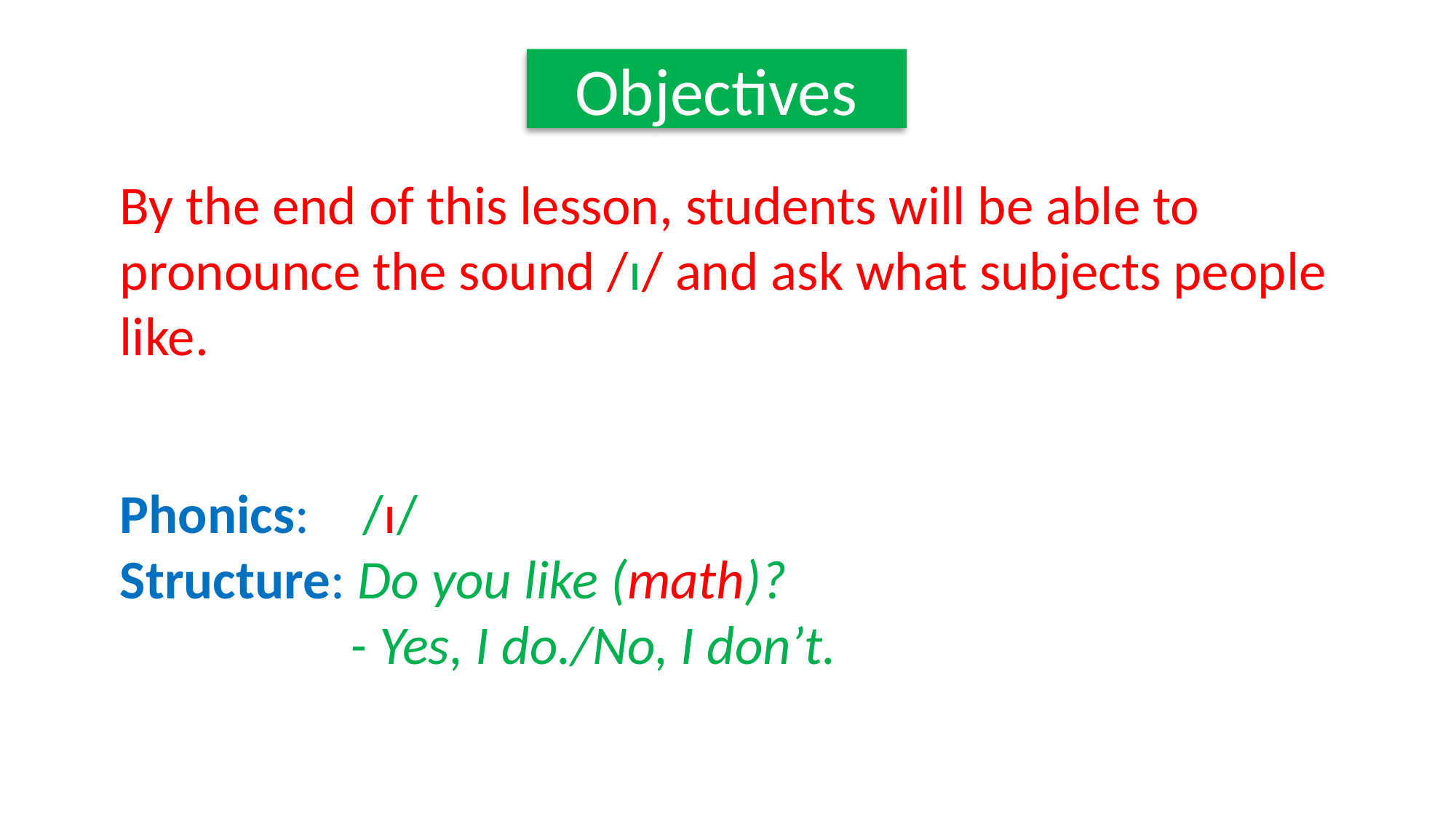

Objectives
By the end of this lesson, students will be able to pronounce the sound /ɪ/ and ask what subjects people like.

Phonics: 	  /ɪ/
Structure: Do you like (math)?
		 - Yes, I do./No, I don’t.